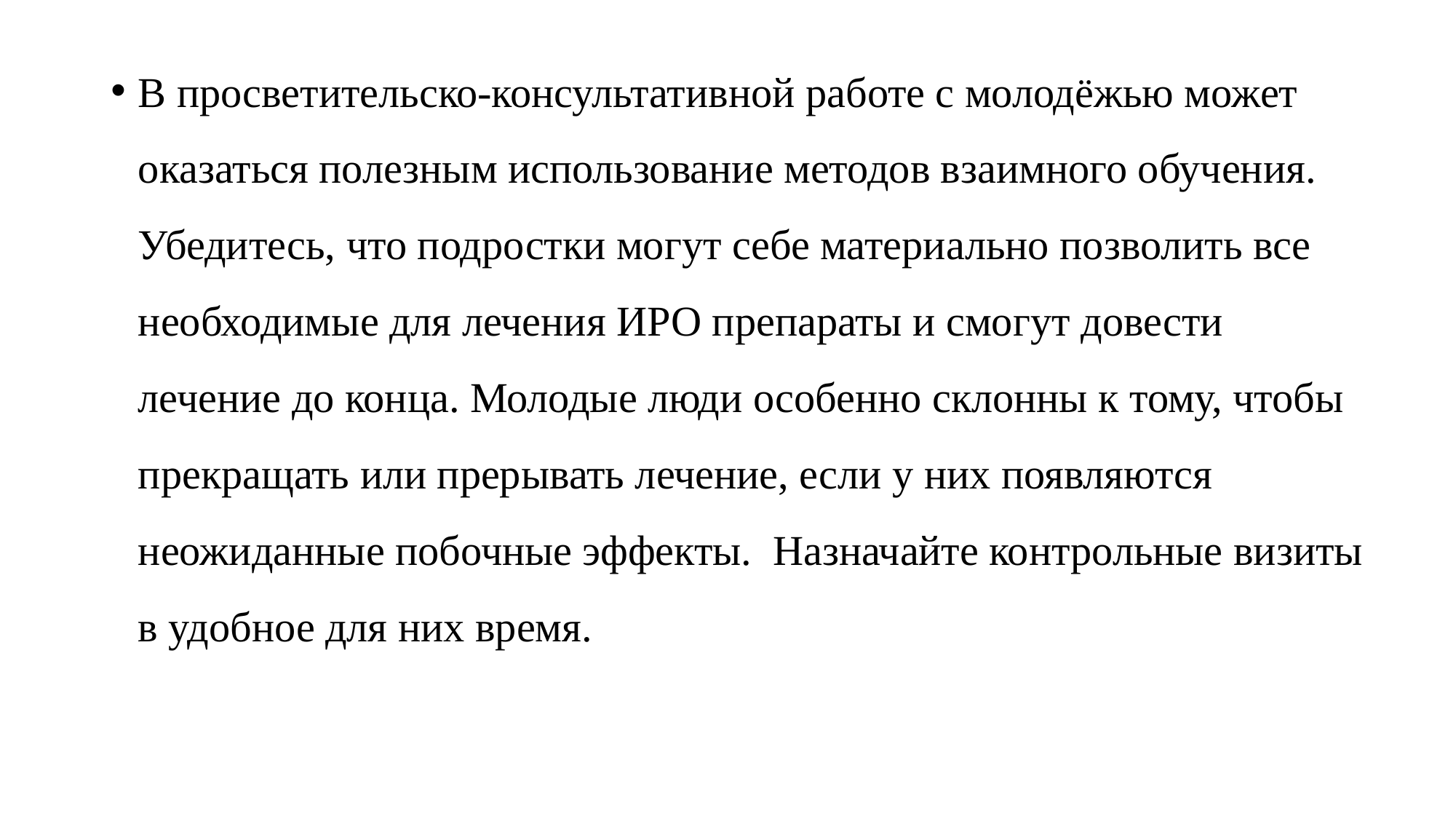

В просветительско-консультативной работе с молодёжью может оказаться полезным использование методов взаимного обучения.  Убедитесь, что подростки могут себе материально позволить все необходимые для лечения ИРО препараты и смогут довести лечение до конца. Молодые люди особенно склонны к тому, чтобы прекращать или прерывать лечение, если у них появляются неожиданные побочные эффекты.  Назначайте контрольные визиты в удобное для них время.